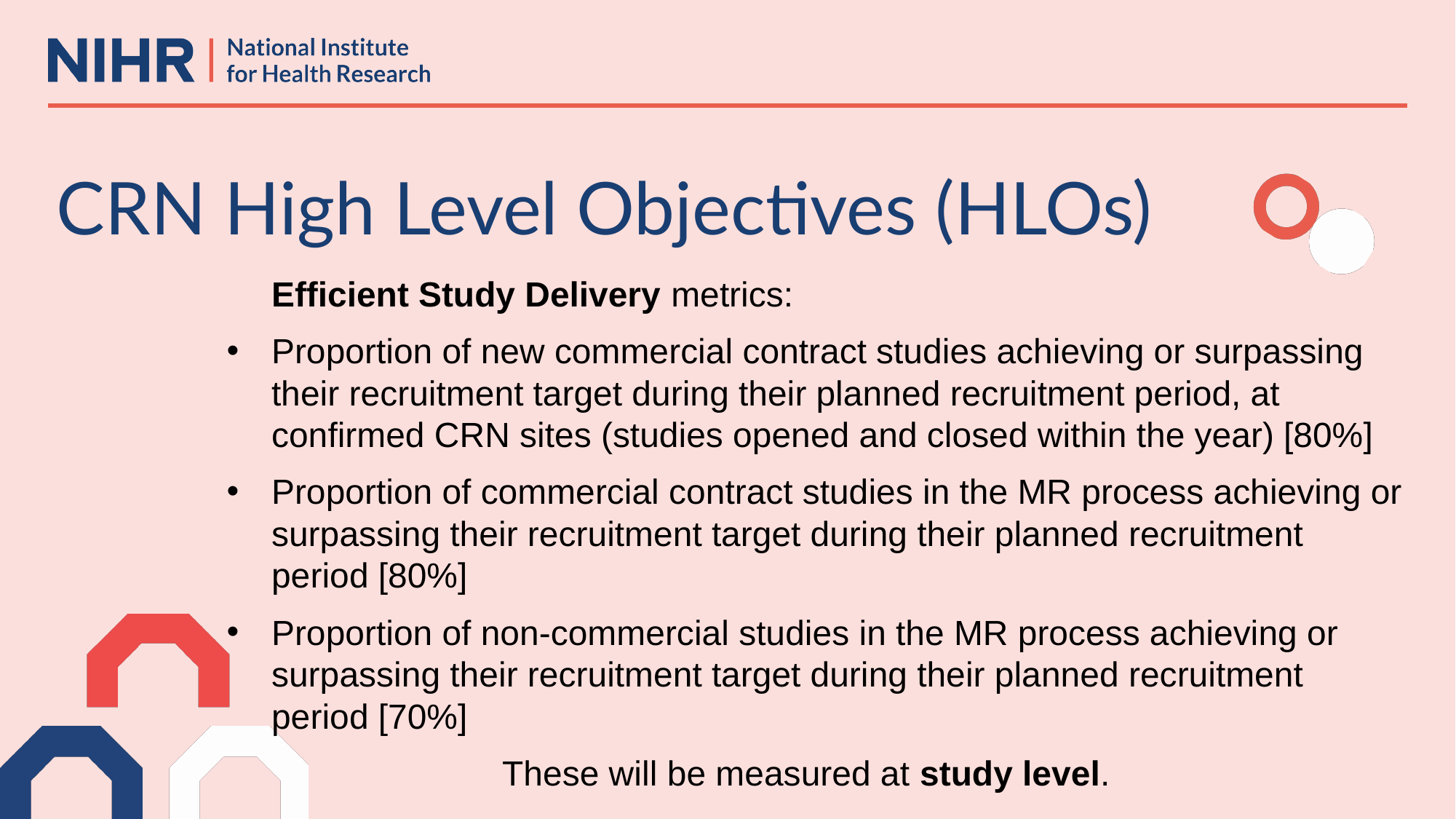

# CRN High Level Objectives (HLOs)
Efficient Study Delivery metrics:
Proportion of new commercial contract studies achieving or surpassing their recruitment target during their planned recruitment period, at confirmed CRN sites (studies opened and closed within the year) [80%]
Proportion of commercial contract studies in the MR process achieving or surpassing their recruitment target during their planned recruitment period [80%]
Proportion of non-commercial studies in the MR process achieving or surpassing their recruitment target during their planned recruitment period [70%]
These will be measured at study level.